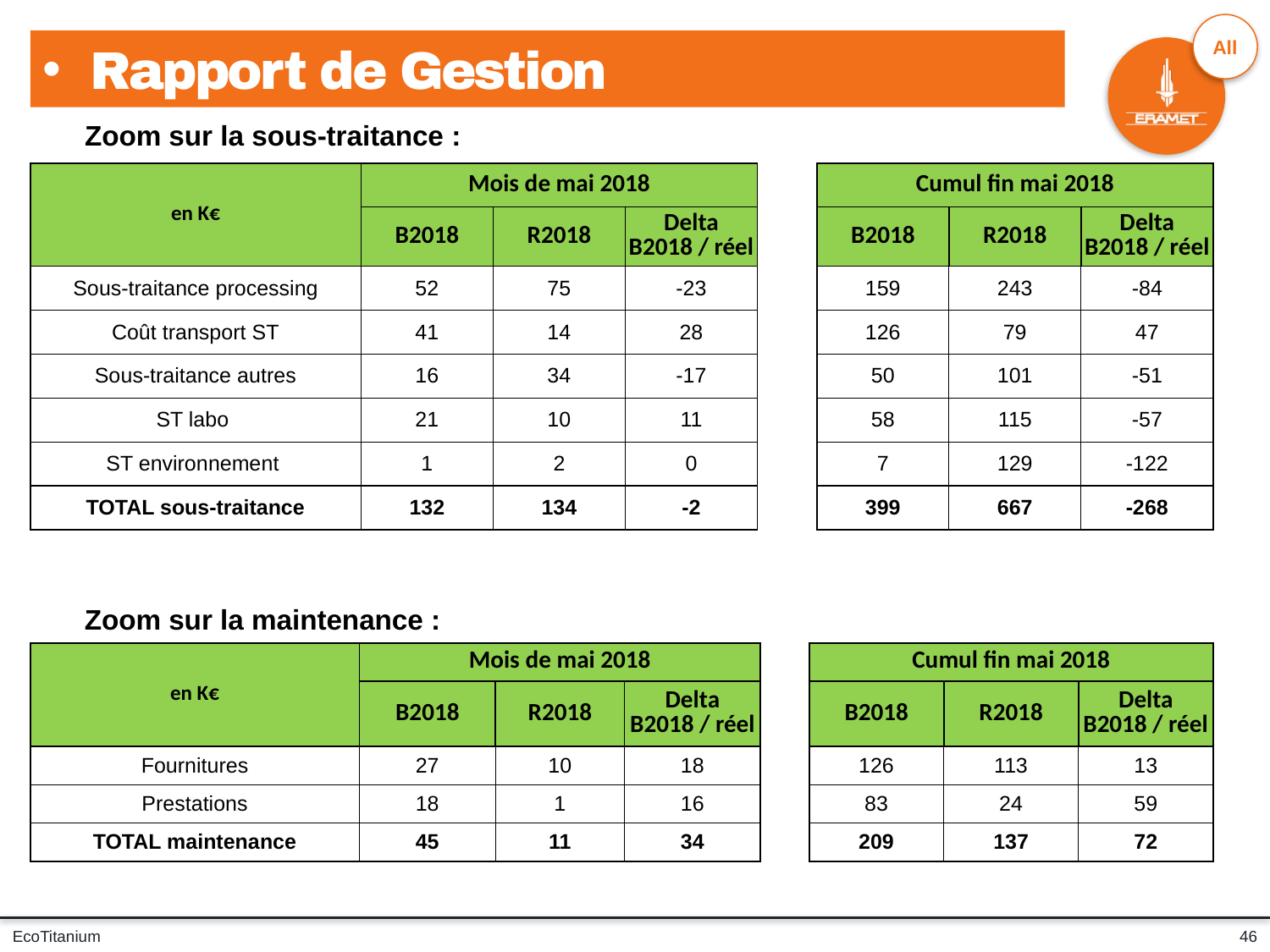

Rapport de Gestion
Zoom sur la sous-traitance :
| en K€ | Mois de mai 2018 |  |  |  | Cumul fin mai 2018 |  |  |
| --- | --- | --- | --- | --- | --- | --- | --- |
|  | B2018 | R2018 | Delta B2018 / réel |  | B2018 | R2018 | Delta B2018 / réel |
| Sous-traitance processing | 52 | 75 | -23 |  | 159 | 243 | -84 |
| Coût transport ST | 41 | 14 | 28 |  | 126 | 79 | 47 |
| Sous-traitance autres | 16 | 34 | -17 |  | 50 | 101 | -51 |
| ST labo | 21 | 10 | 11 |  | 58 | 115 | -57 |
| ST environnement | 1 | 2 | 0 |  | 7 | 129 | -122 |
| TOTAL sous-traitance | 132 | 134 | -2 |  | 399 | 667 | -268 |
Zoom sur la maintenance :
| en K€ | Mois de mai 2018 |  |  |  | Cumul fin mai 2018 |  |  |
| --- | --- | --- | --- | --- | --- | --- | --- |
|  | B2018 | R2018 | Delta B2018 / réel |  | B2018 | R2018 | Delta B2018 / réel |
| Fournitures | 27 | 10 | 18 |  | 126 | 113 | 13 |
| Prestations | 18 | 1 | 16 |  | 83 | 24 | 59 |
| TOTAL maintenance | 45 | 11 | 34 |  | 209 | 137 | 72 |
46
EcoTitanium